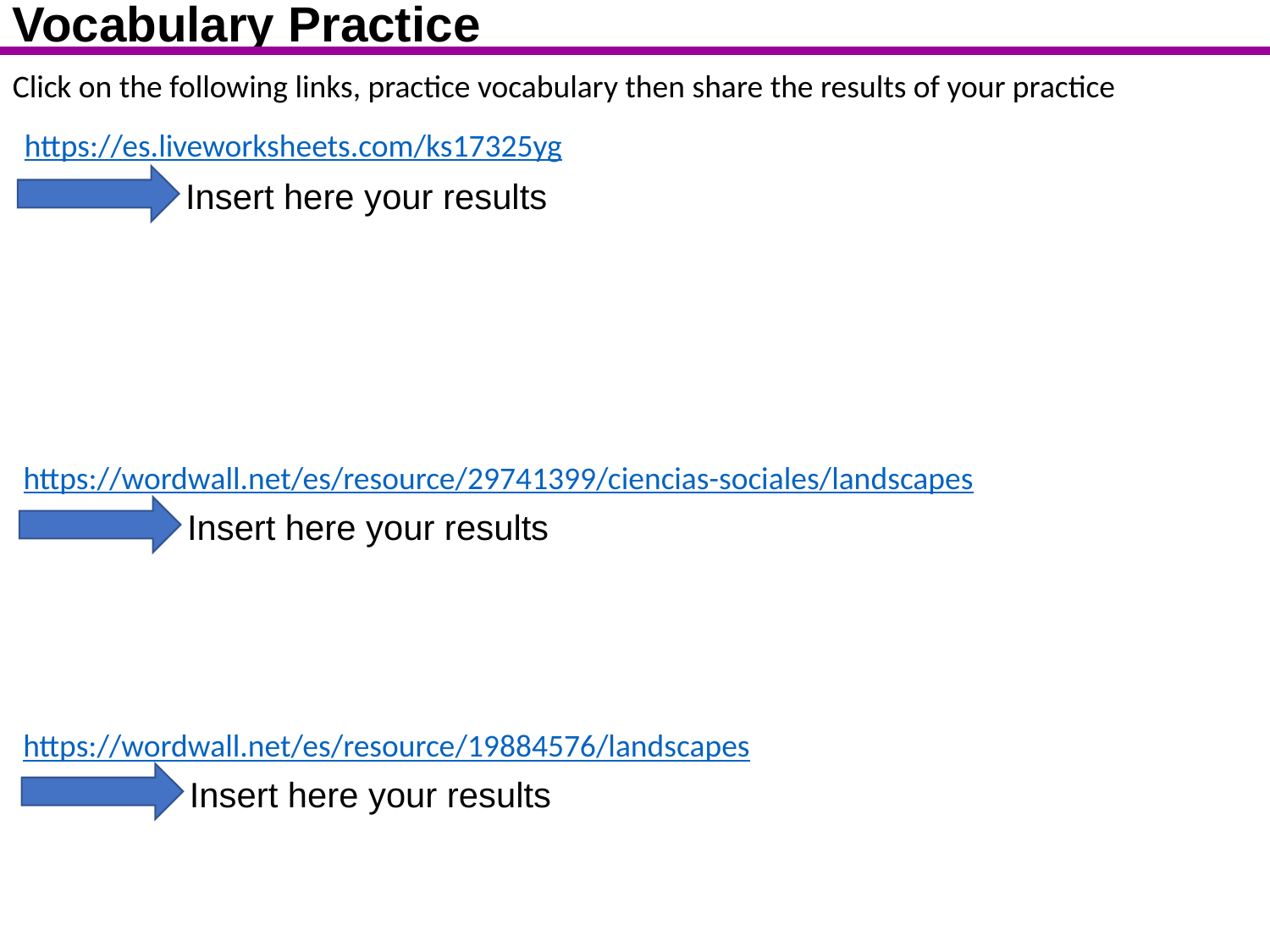

Vocabulary Practice
Click on the following links, practice vocabulary then share the results of your practice
https://es.liveworksheets.com/ks17325yg

Insert here your results
https://wordwall.net/es/resource/29741399/ciencias-sociales/landscapes

Insert here your results
https://wordwall.net/es/resource/19884576/landscapes

Insert here your results